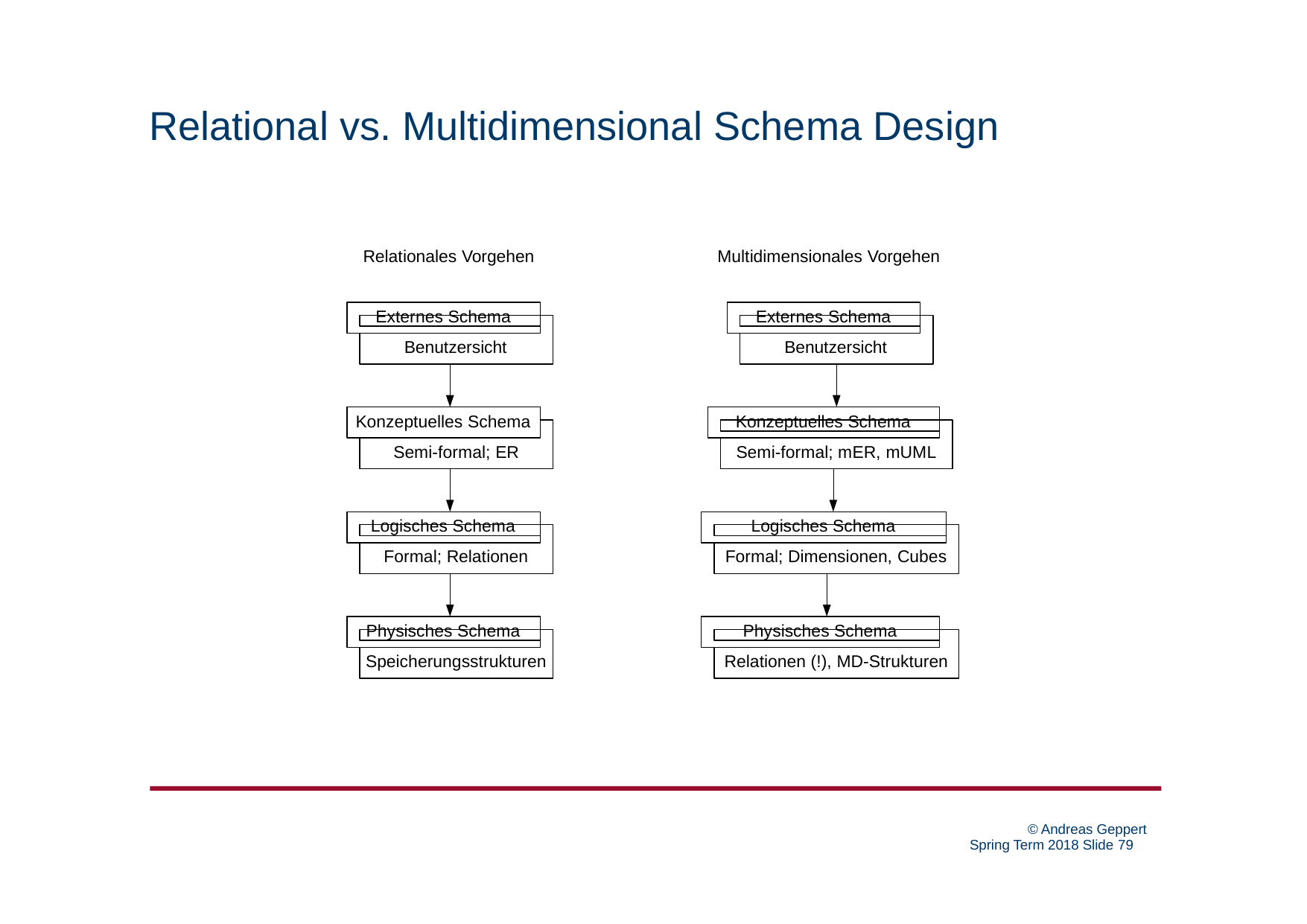

# Relational vs. Multidimensional Schema Design
Relationales Vorgehen
Multidimensionales Vorgehen

Externes Schema

Externes Schema
Benutzersicht
Benutzersicht

Konzeptuelles Schema

Konzeptuelles Schema
Semi-formal; ER
Semi-formal; mER, mUML

Logisches Schema

Logisches Schema
Formal; Relationen
Formal; Dimensionen, Cubes

Physisches Schema

Physisches Schema
Speicherungsstrukturen
Relationen (!), MD-Strukturen
© Andreas Geppert  Spring Term 2018 Slide 79